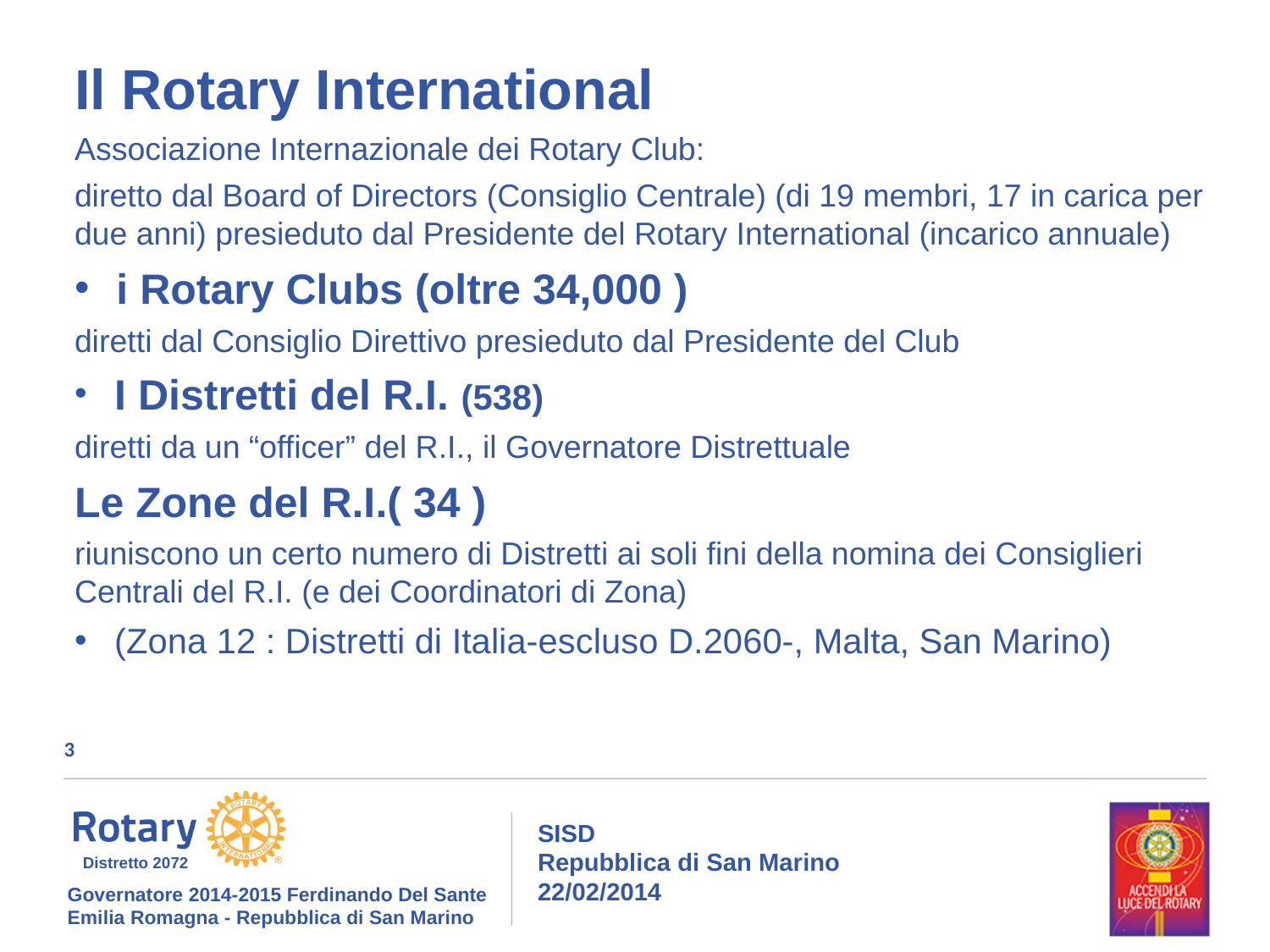

Il Rotary International
Associazione Internazionale dei Rotary Club:
diretto dal Board of Directors (Consiglio Centrale) (di 19 membri, 17 in carica per due anni) presieduto dal Presidente del Rotary International (incarico annuale)
 i Rotary Clubs (oltre 34,000 )
diretti dal Consiglio Direttivo presieduto dal Presidente del Club
 I Distretti del R.I. (538)
diretti da un “officer” del R.I., il Governatore Distrettuale
Le Zone del R.I.( 34 )
riuniscono un certo numero di Distretti ai soli fini della nomina dei Consiglieri Centrali del R.I. (e dei Coordinatori di Zona)
 (Zona 12 : Distretti di Italia-escluso D.2060-, Malta, San Marino)